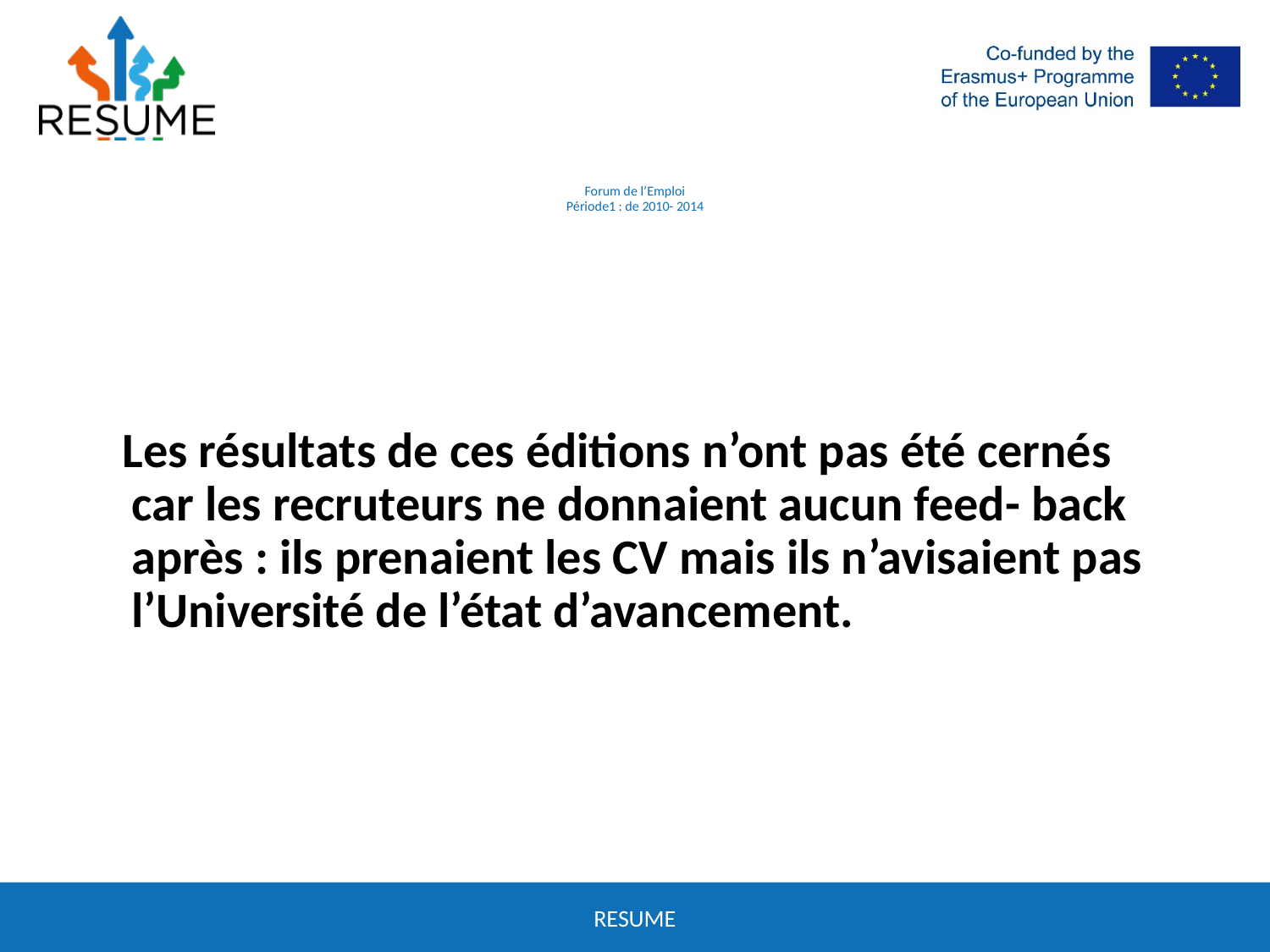

# Forum de l’Emploi Période1 : de 2010- 2014

  Les résultats de ces éditions n’ont pas été cernés car les recruteurs ne donnaient aucun feed- back après : ils prenaient les CV mais ils n’avisaient pas l’Université de l’état d’avancement.